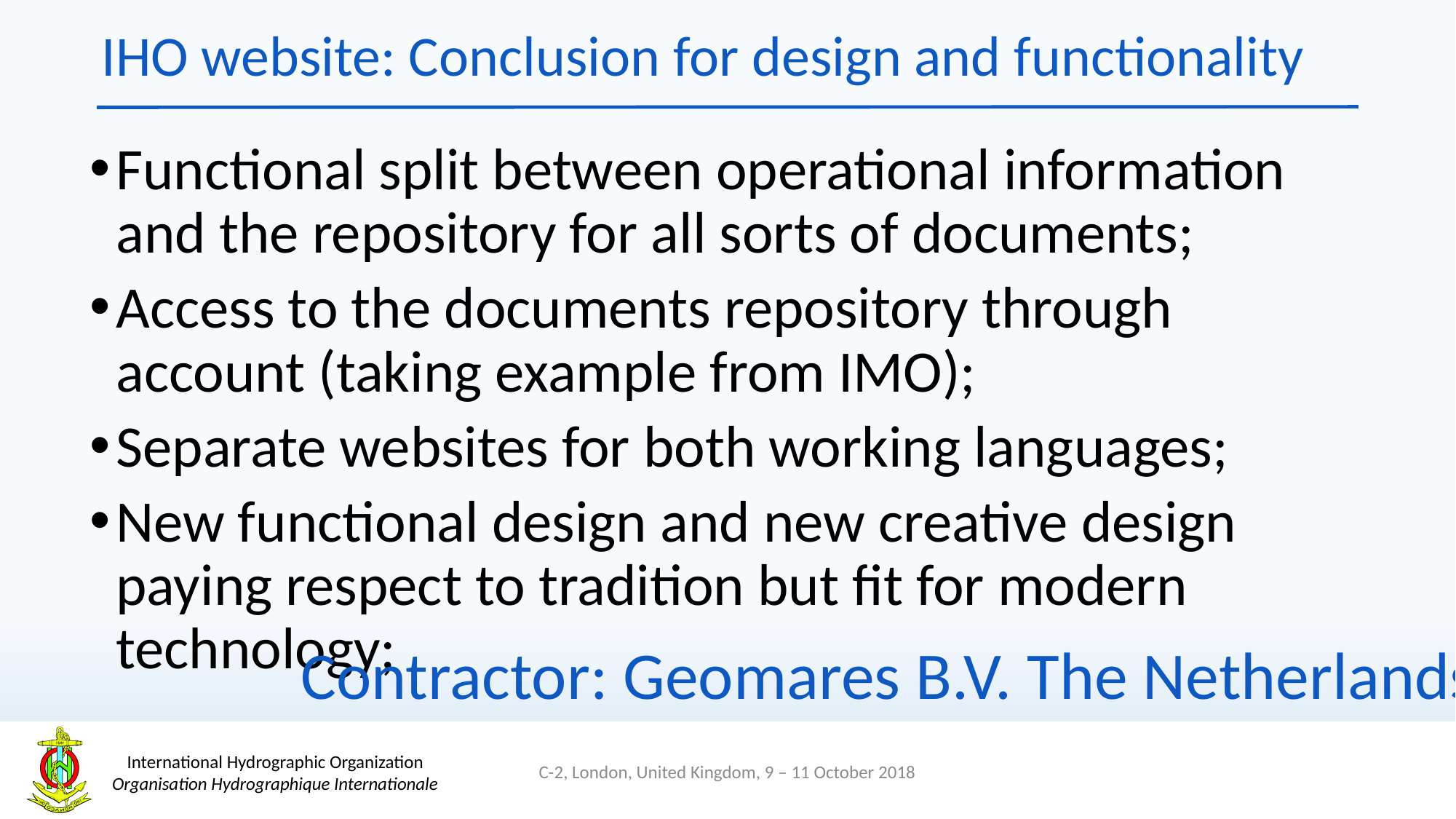

IHO website: Conclusion for design and functionality
Functional split between operational information and the repository for all sorts of documents;
Access to the documents repository through account (taking example from IMO);
Separate websites for both working languages;
New functional design and new creative design paying respect to tradition but fit for modern technology;

Contractor: Geomares B.V. The Netherlands
C-2, London, United Kingdom, 9 – 11 October 2018